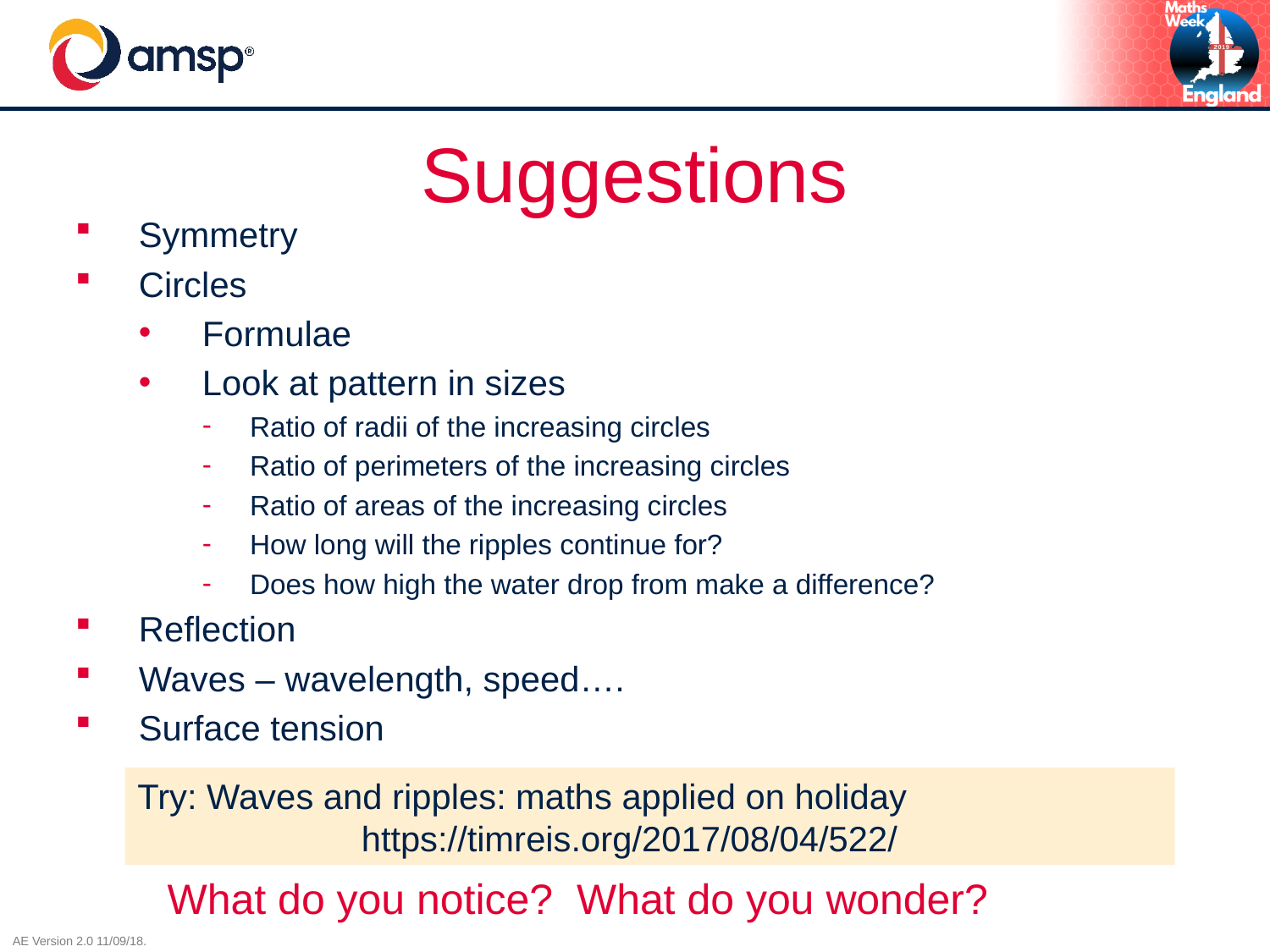

# Suggestions
Symmetry
Circles
Formulae
Look at pattern in sizes
Ratio of radii of the increasing circles
Ratio of perimeters of the increasing circles
Ratio of areas of the increasing circles
How long will the ripples continue for?
Does how high the water drop from make a difference?
Reflection
Waves – wavelength, speed….
Surface tension
Try: Waves and ripples: maths applied on holiday
                       https://timreis.org/2017/08/04/522/
What do you notice?  What do you wonder?